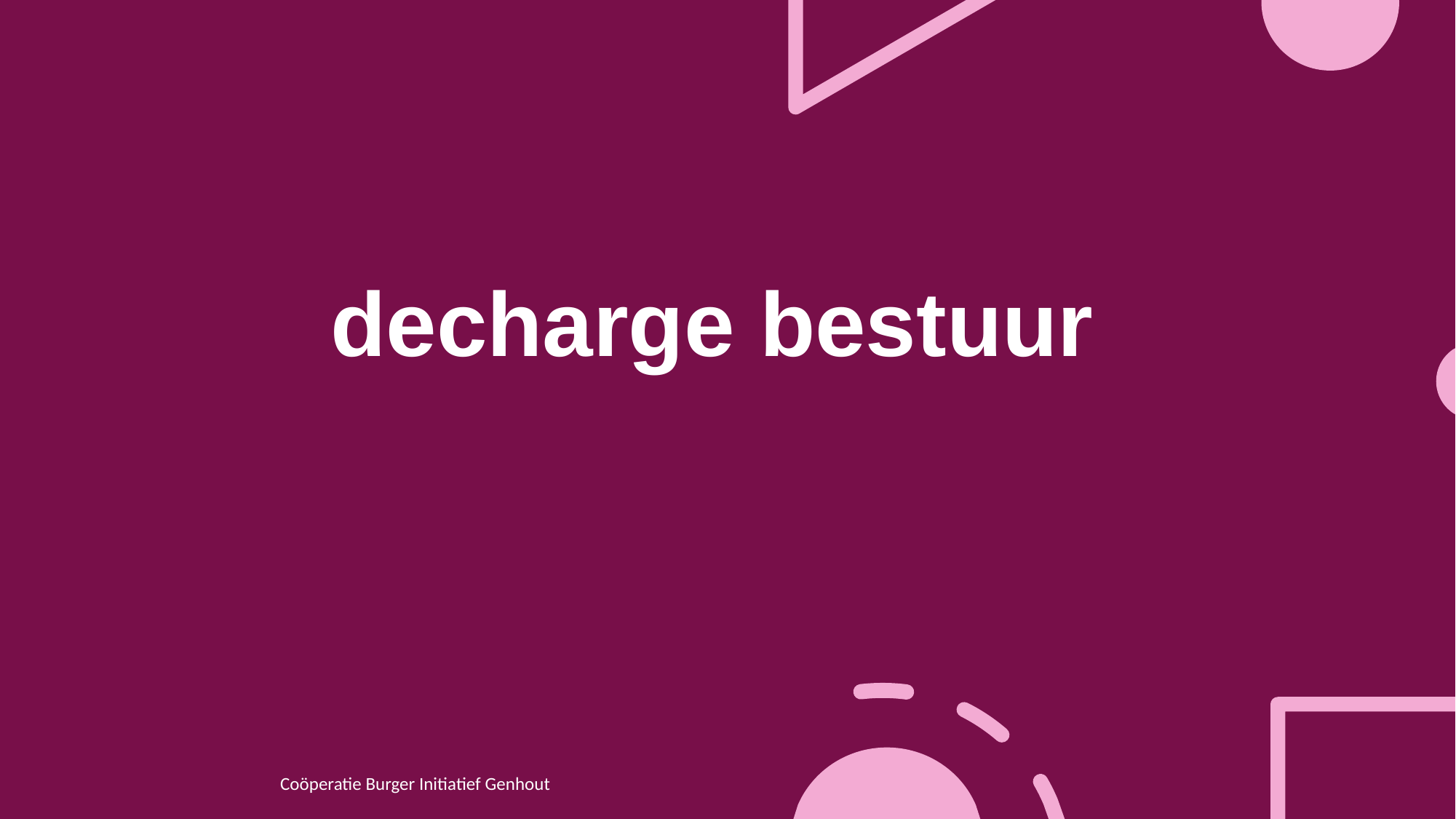

# decharge bestuur

11
Coöperatie Burger Initiatief Genhout